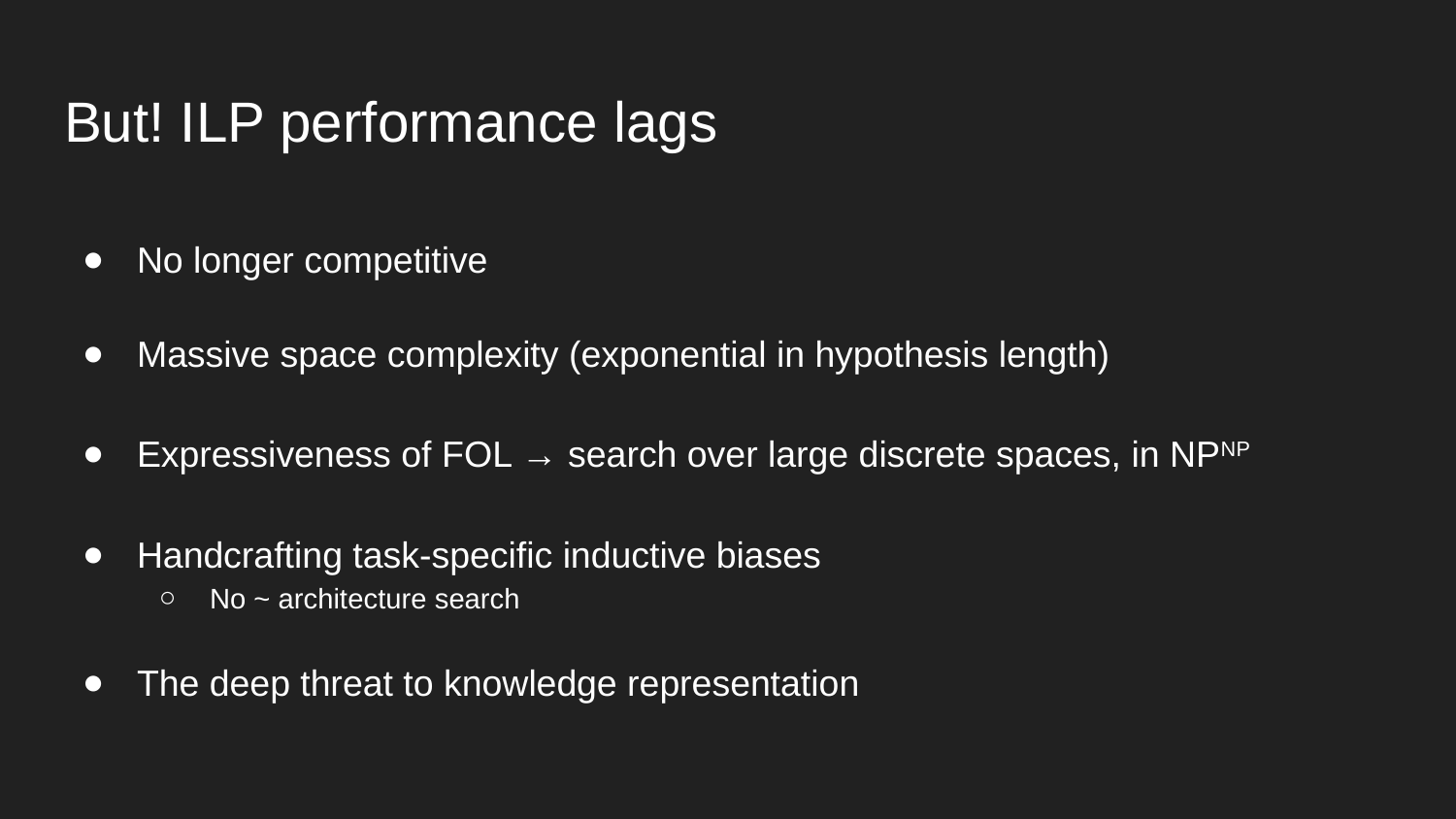

# But! ILP performance lags
No longer competitive
Massive space complexity (exponential in hypothesis length)
Expressiveness of FOL → search over large discrete spaces, in NPNP
Handcrafting task-specific inductive biases
No ~ architecture search
The deep threat to knowledge representation